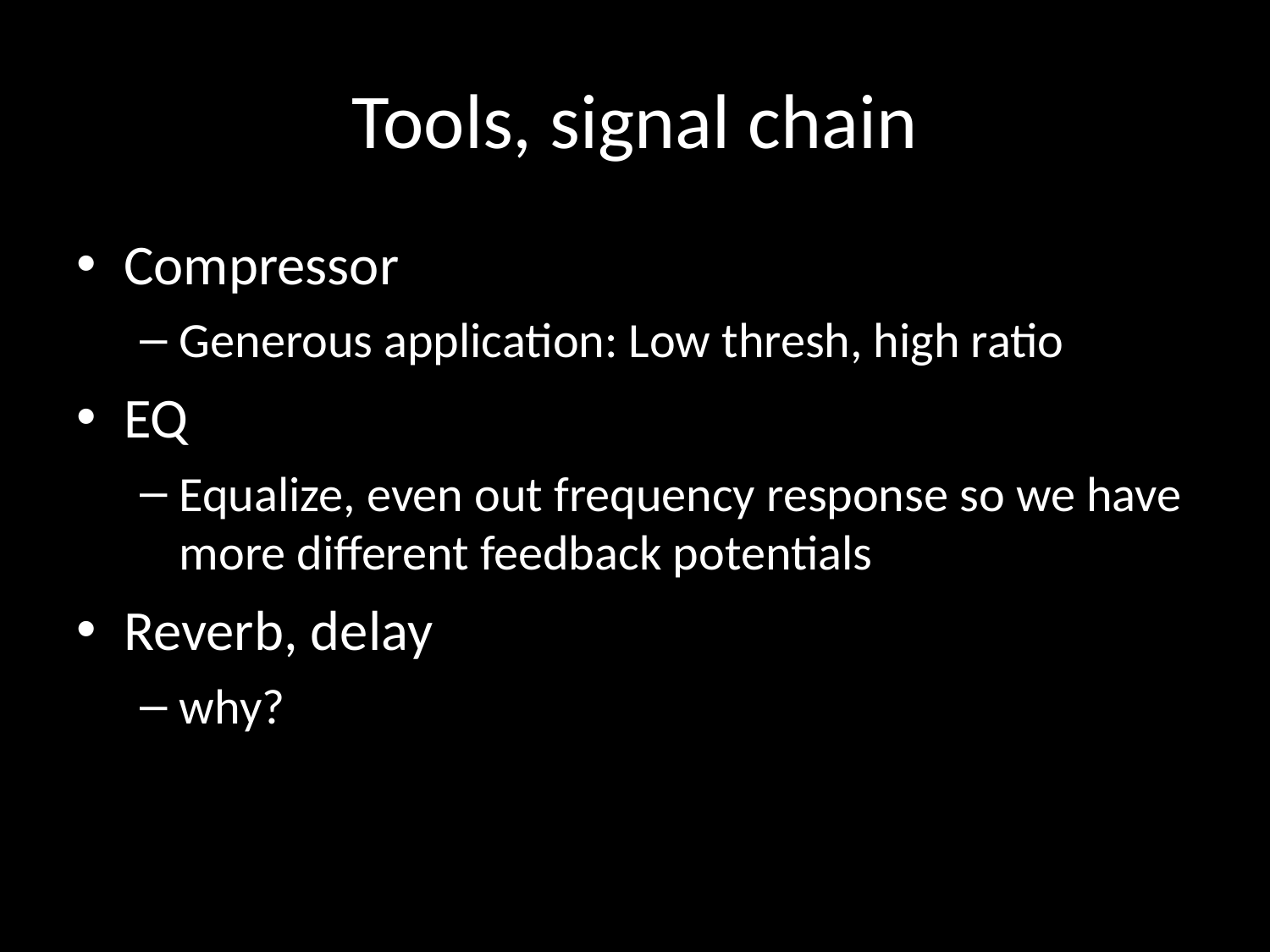

# Tools, signal chain
Compressor
Generous application: Low thresh, high ratio
EQ
Equalize, even out frequency response so we have more different feedback potentials
Reverb, delay
why?